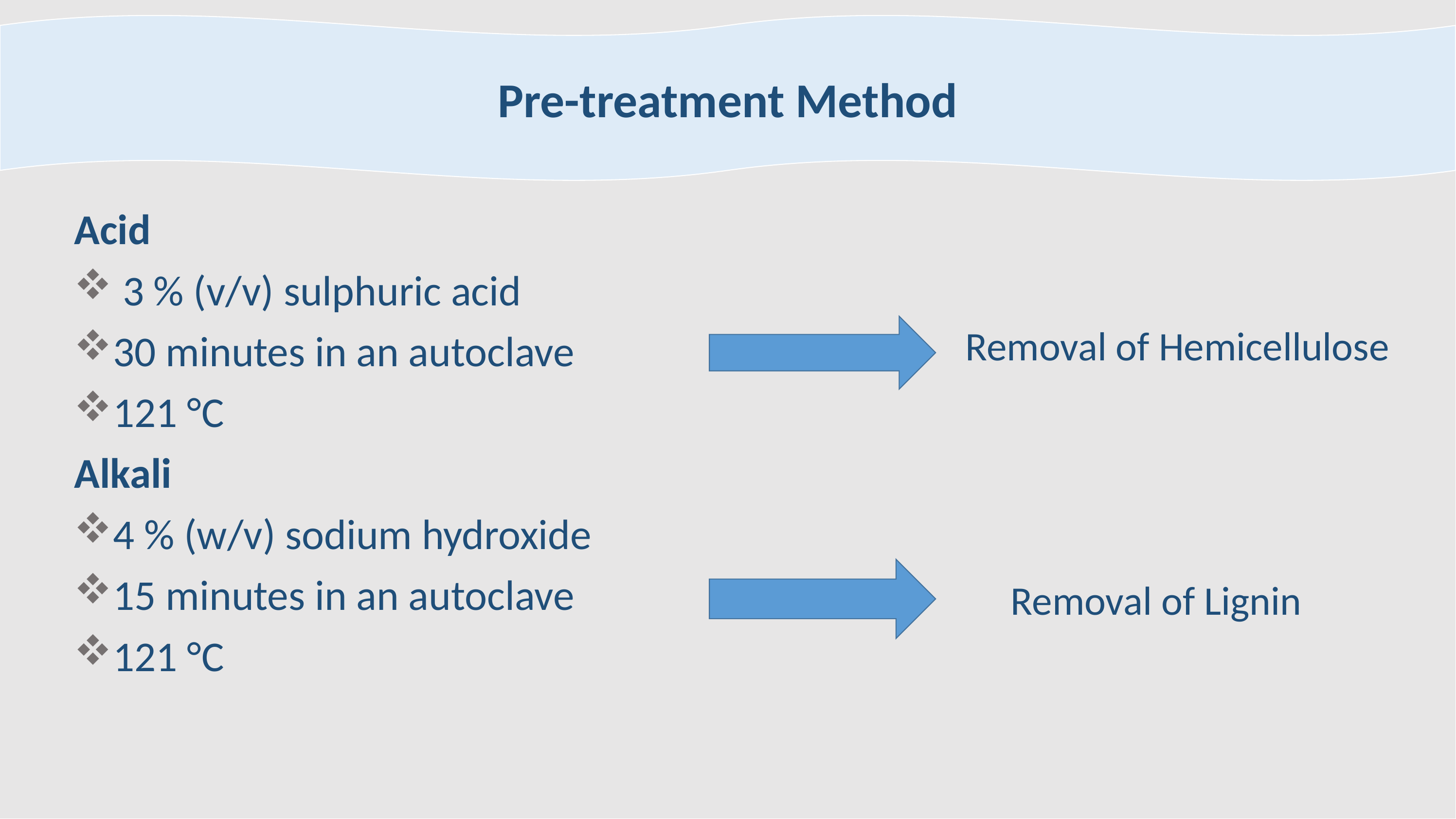

Pre-treatment Method

Acid
 3 % (v/v) sulphuric acid
30 minutes in an autoclave
121 °C
Alkali
4 % (w/v) sodium hydroxide
15 minutes in an autoclave
121 °C

Removal of Hemicellulose

Removal of Lignin